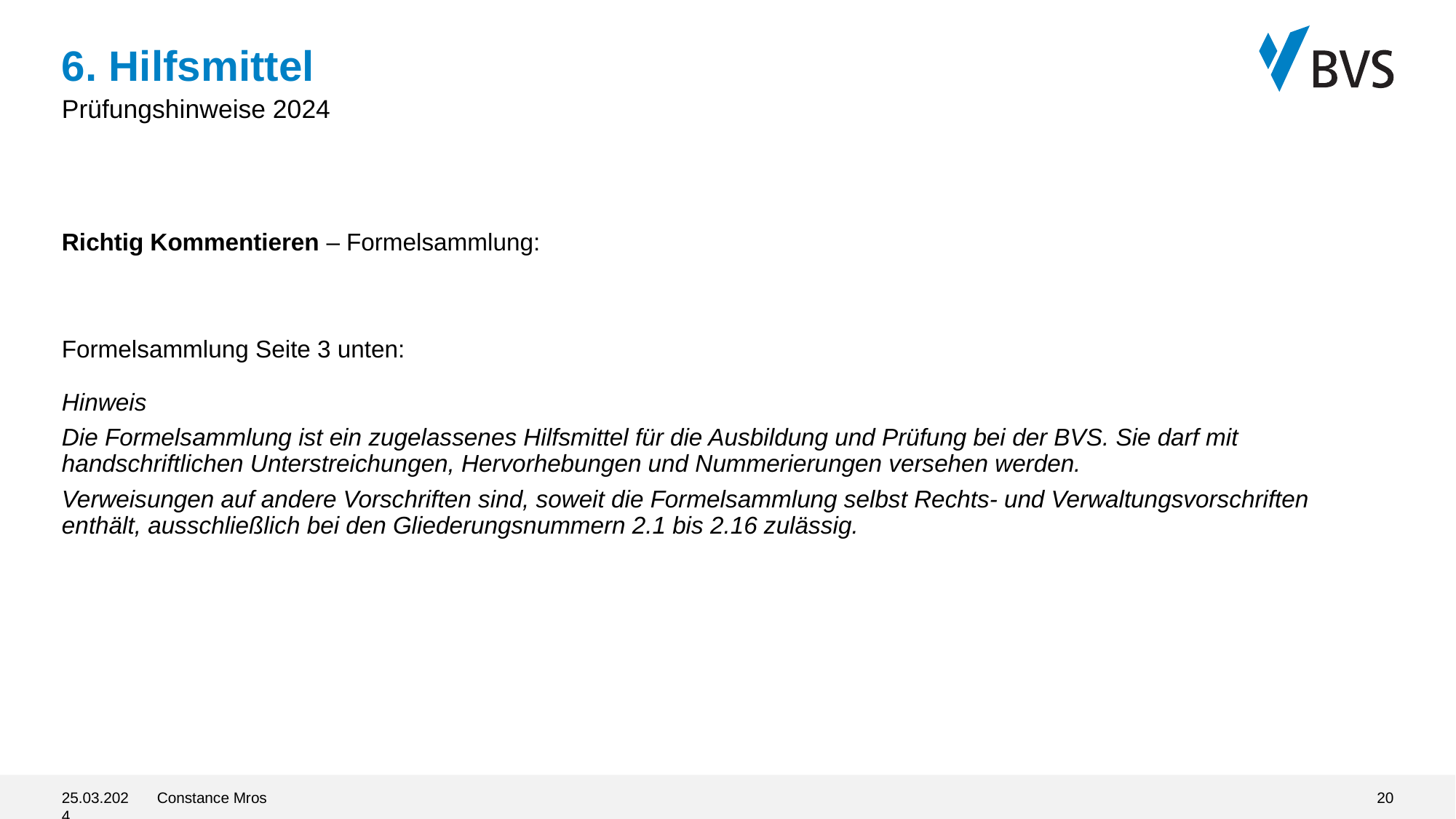

# 6. Hilfsmittel
Prüfungshinweise 2024

Richtig Kommentieren – Formelsammlung:

Formelsammlung Seite 3 unten:
Hinweis
Die Formelsammlung ist ein zugelassenes Hilfsmittel für die Ausbildung und Prüfung bei der BVS. Sie darf mit handschriftlichen Unterstreichungen, Hervorhebungen und Nummerierungen versehen werden.
Verweisungen auf andere Vorschriften sind, soweit die Formelsammlung selbst Rechts- und Verwaltungsvorschriften enthält, ausschließlich bei den Gliederungsnummern 2.1 bis 2.16 zulässig.
25.03.2024
Constance Mros
20